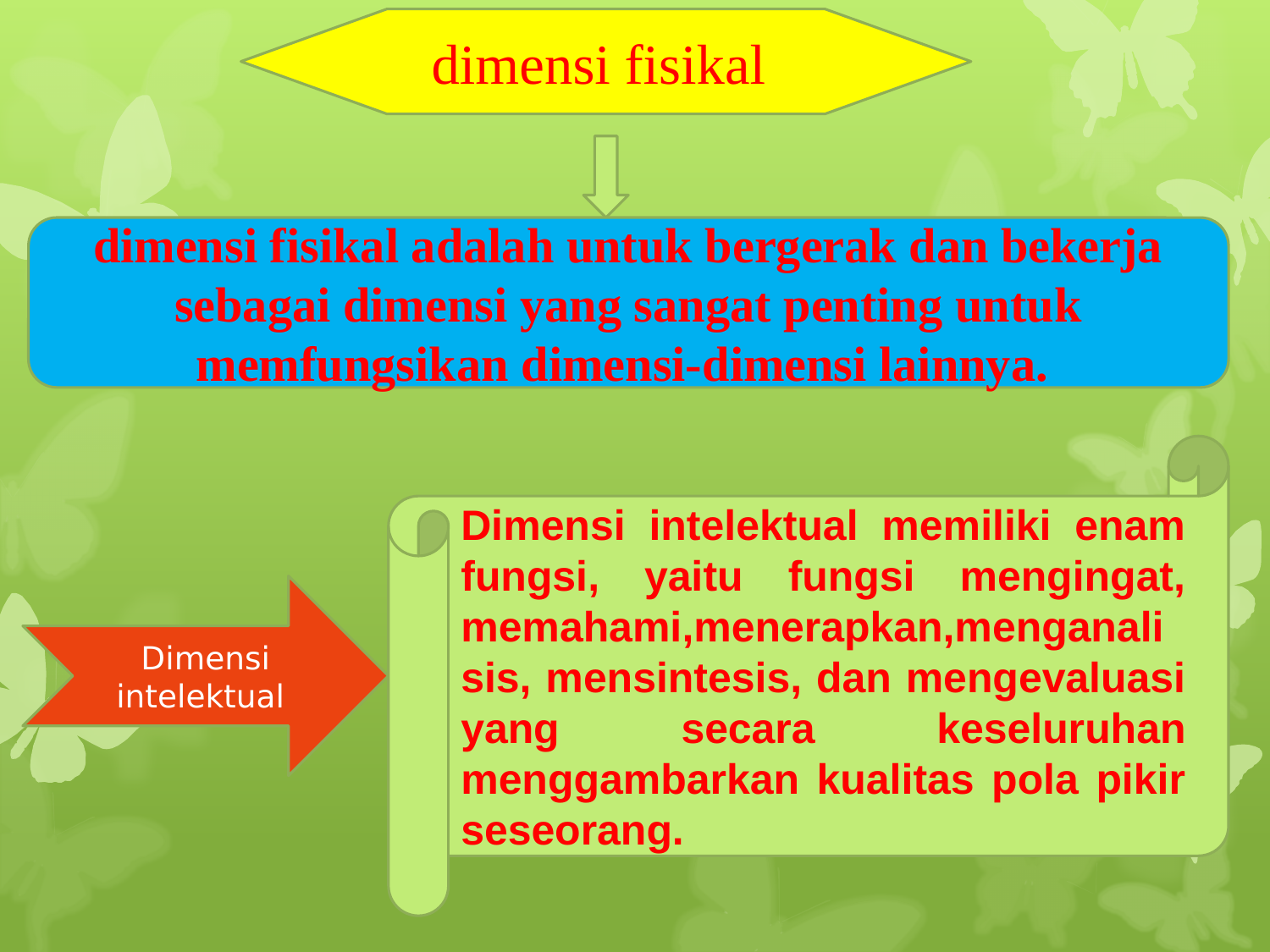

dimensi fisikal

dimensi fisikal adalah untuk bergerak dan bekerja sebagai dimensi yang sangat penting untuk memfungsikan dimensi-dimensi lainnya.
Dimensi intelektual memiliki enam fungsi, yaitu fungsi mengingat, memahami,menerapkan,menganalisis, mensintesis, dan mengevaluasi yang secara keseluruhan menggambarkan kualitas pola pikir seseorang.
Dimensi intelektual